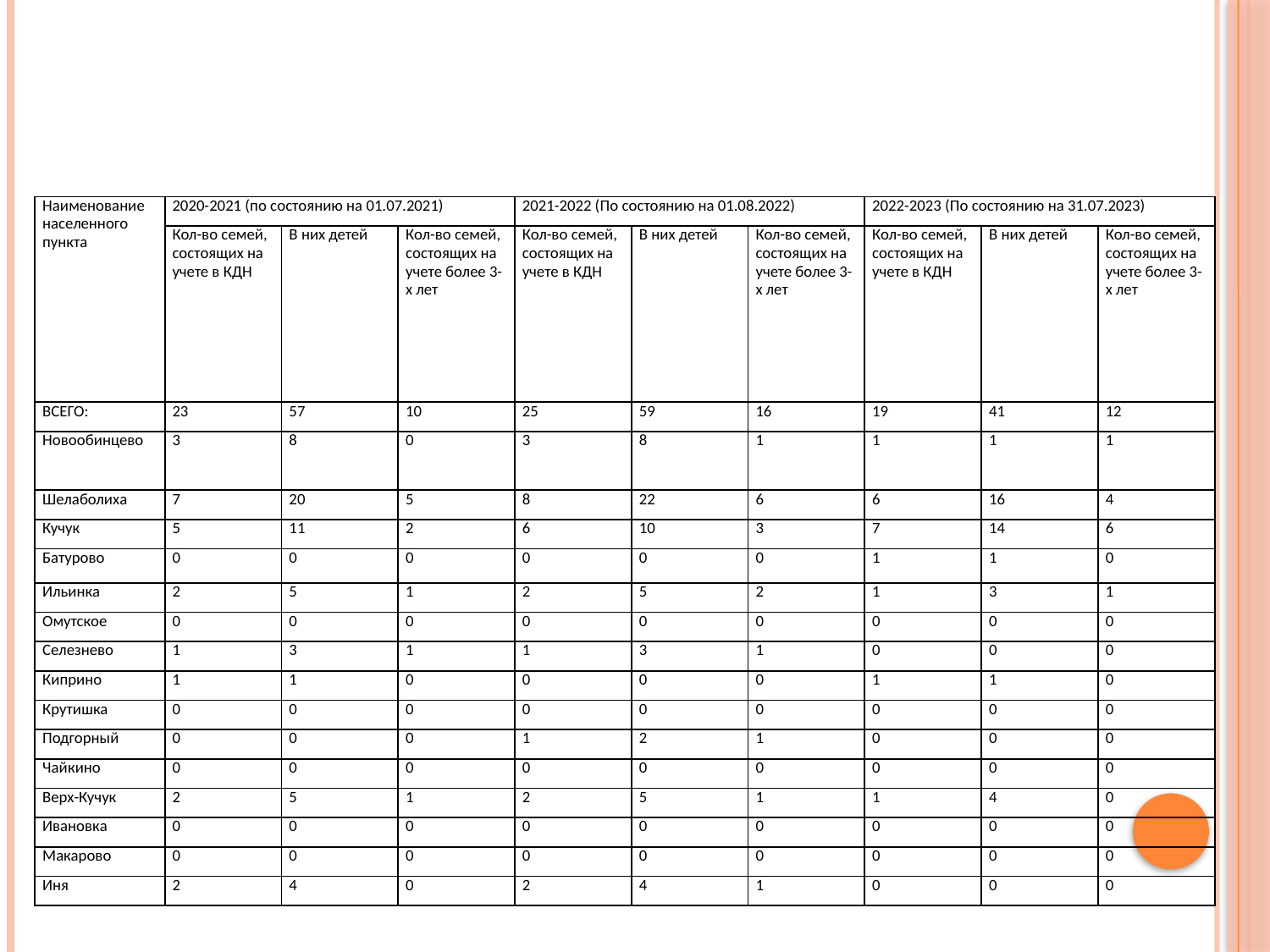

#
| Наименование населенного пункта | 2020-2021 (по состоянию на 01.07.2021) |  |  | 2021-2022 (По состоянию на 01.08.2022) |  |  | 2022-2023 (По состоянию на 31.07.2023) |  |  |
| --- | --- | --- | --- | --- | --- | --- | --- | --- | --- |
|  | Кол-во семей, состоящих на учете в КДН | В них детей | Кол-во семей, состоящих на учете более 3-х лет | Кол-во семей, состоящих на учете в КДН | В них детей | Кол-во семей, состоящих на учете более 3-х лет | Кол-во семей, состоящих на учете в КДН | В них детей | Кол-во семей, состоящих на учете более 3-х лет |
| ВСЕГО: | 23 | 57 | 10 | 25 | 59 | 16 | 19 | 41 | 12 |
| Новообинцево | 3 | 8 | 0 | 3 | 8 | 1 | 1 | 1 | 1 |
| Шелаболиха | 7 | 20 | 5 | 8 | 22 | 6 | 6 | 16 | 4 |
| Кучук | 5 | 11 | 2 | 6 | 10 | 3 | 7 | 14 | 6 |
| Батурово | 0 | 0 | 0 | 0 | 0 | 0 | 1 | 1 | 0 |
| Ильинка | 2 | 5 | 1 | 2 | 5 | 2 | 1 | 3 | 1 |
| Омутское | 0 | 0 | 0 | 0 | 0 | 0 | 0 | 0 | 0 |
| Селезнево | 1 | 3 | 1 | 1 | 3 | 1 | 0 | 0 | 0 |
| Киприно | 1 | 1 | 0 | 0 | 0 | 0 | 1 | 1 | 0 |
| Крутишка | 0 | 0 | 0 | 0 | 0 | 0 | 0 | 0 | 0 |
| Подгорный | 0 | 0 | 0 | 1 | 2 | 1 | 0 | 0 | 0 |
| Чайкино | 0 | 0 | 0 | 0 | 0 | 0 | 0 | 0 | 0 |
| Верх-Кучук | 2 | 5 | 1 | 2 | 5 | 1 | 1 | 4 | 0 |
| Ивановка | 0 | 0 | 0 | 0 | 0 | 0 | 0 | 0 | 0 |
| Макарово | 0 | 0 | 0 | 0 | 0 | 0 | 0 | 0 | 0 |
| Иня | 2 | 4 | 0 | 2 | 4 | 1 | 0 | 0 | 0 |